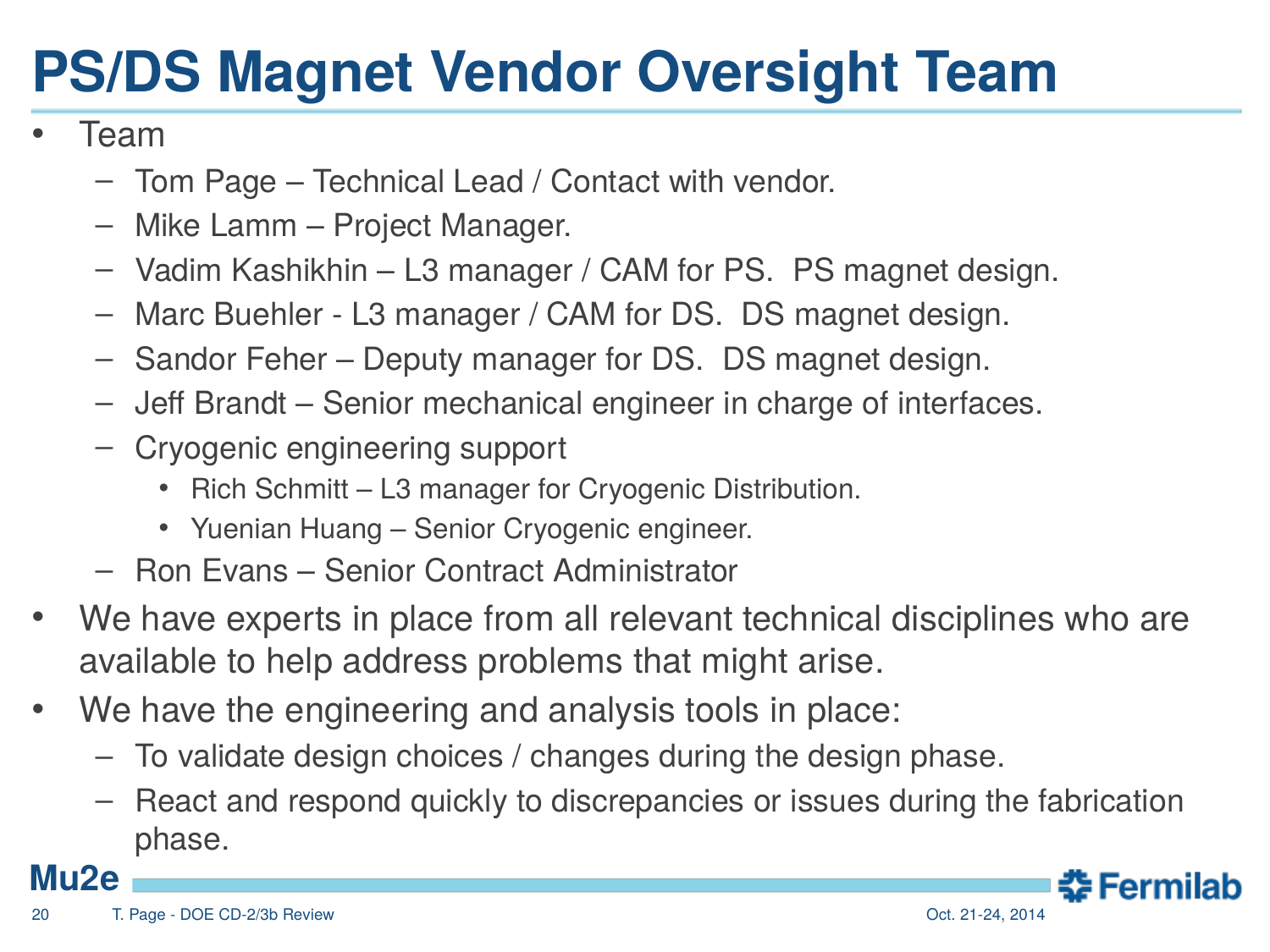

# PS/DS Magnet Vendor Oversight Team
Team
Tom Page – Technical Lead / Contact with vendor.
Mike Lamm – Project Manager.
Vadim Kashikhin – L3 manager / CAM for PS.  PS magnet design.
Marc Buehler - L3 manager / CAM for DS.  DS magnet design.
Sandor Feher – Deputy manager for DS.  DS magnet design.
Jeff Brandt – Senior mechanical engineer in charge of interfaces.
Cryogenic engineering support
Rich Schmitt – L3 manager for Cryogenic Distribution.
Yuenian Huang – Senior Cryogenic engineer.
Ron Evans – Senior Contract Administrator
We have experts in place from all relevant technical disciplines who are available to help address problems that might arise.
We have the engineering and analysis tools in place:
To validate design choices / changes during the design phase.
React and respond quickly to discrepancies or issues during the fabrication phase.
20
T. Page - DOE CD-2/3b Review
Oct. 21-24, 2014